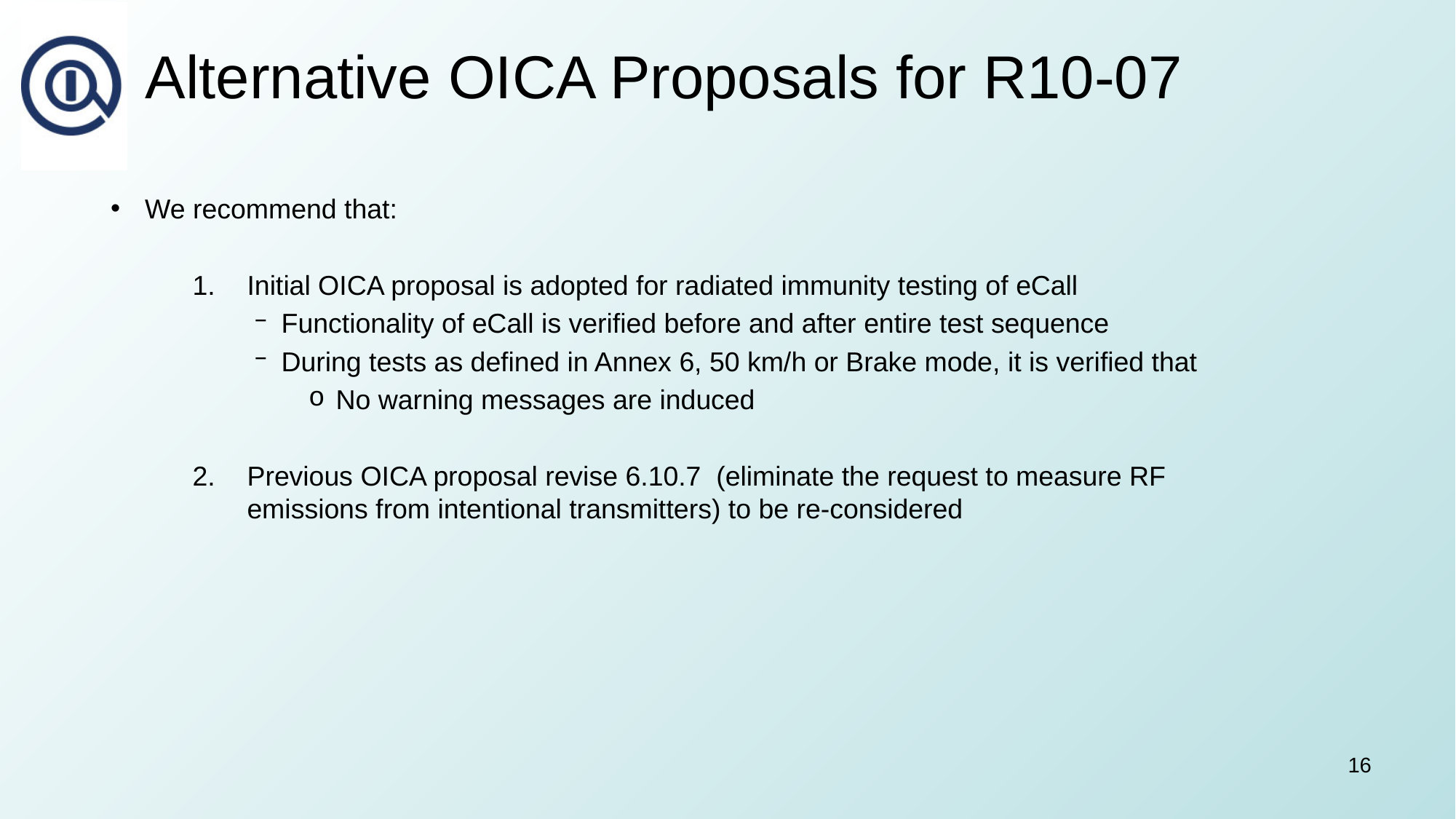

# Alternative OICA Proposals for R10-07
We recommend that:

Initial OICA proposal is adopted for radiated immunity testing of eCall
Functionality of eCall is verified before and after entire test sequence
During tests as defined in Annex 6, 50 km/h or Brake mode, it is verified that
No warning messages are induced

Previous OICA proposal revise 6.10.7  (eliminate the request to measure RF emissions from intentional transmitters) to be re-considered

16